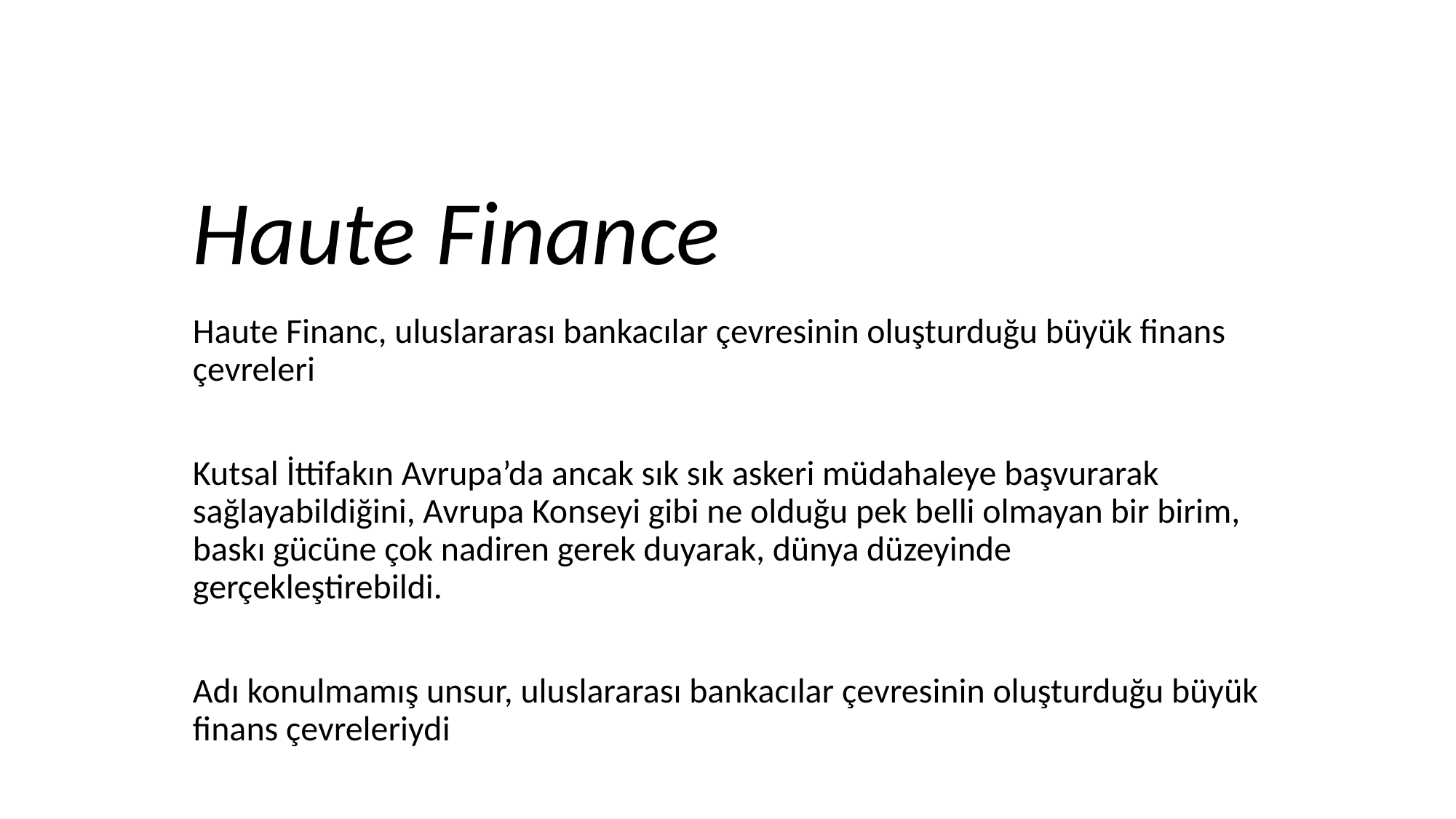

# Haute Finance
Haute Financ, uluslararası bankacılar çevresinin oluşturduğu büyük finans çevreleri

Kutsal İttifakın Avrupa’da ancak sık sık askeri müdahaleye başvurarak sağlayabildiğini, Avrupa Konseyi gibi ne olduğu pek belli olmayan bir birim, baskı gücüne çok nadiren gerek duyarak, dünya düzeyinde gerçekleştirebildi.

Adı konulmamış unsur, uluslararası bankacılar çevresinin oluşturduğu büyük finans çevreleriydi